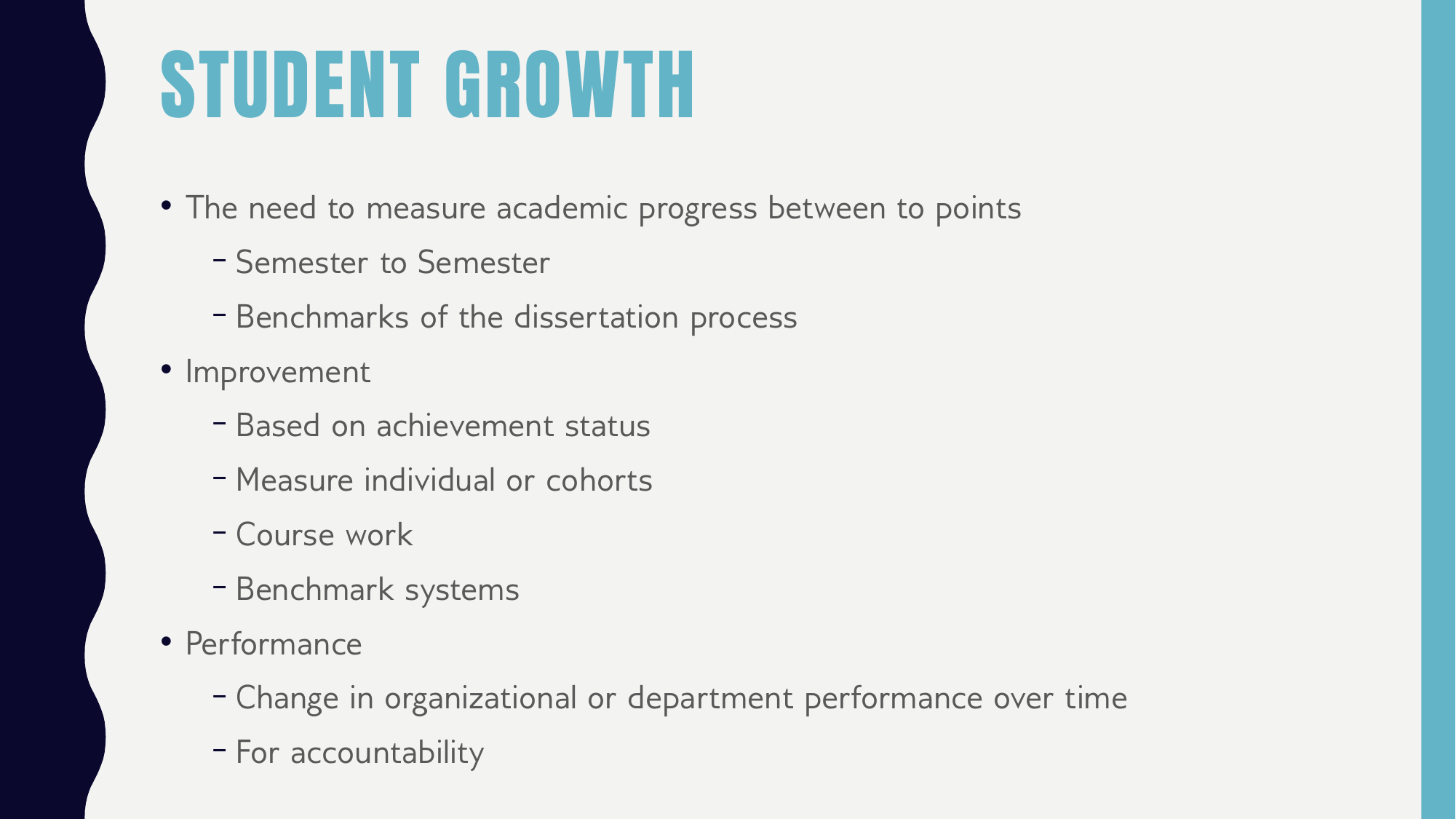

# Student growth
The need to measure academic progress between to points
Semester to Semester
Benchmarks of the dissertation process
Improvement
Based on achievement status
Measure individual or cohorts
Course work
Benchmark systems
Performance
Change in organizational or department performance over time
For accountability